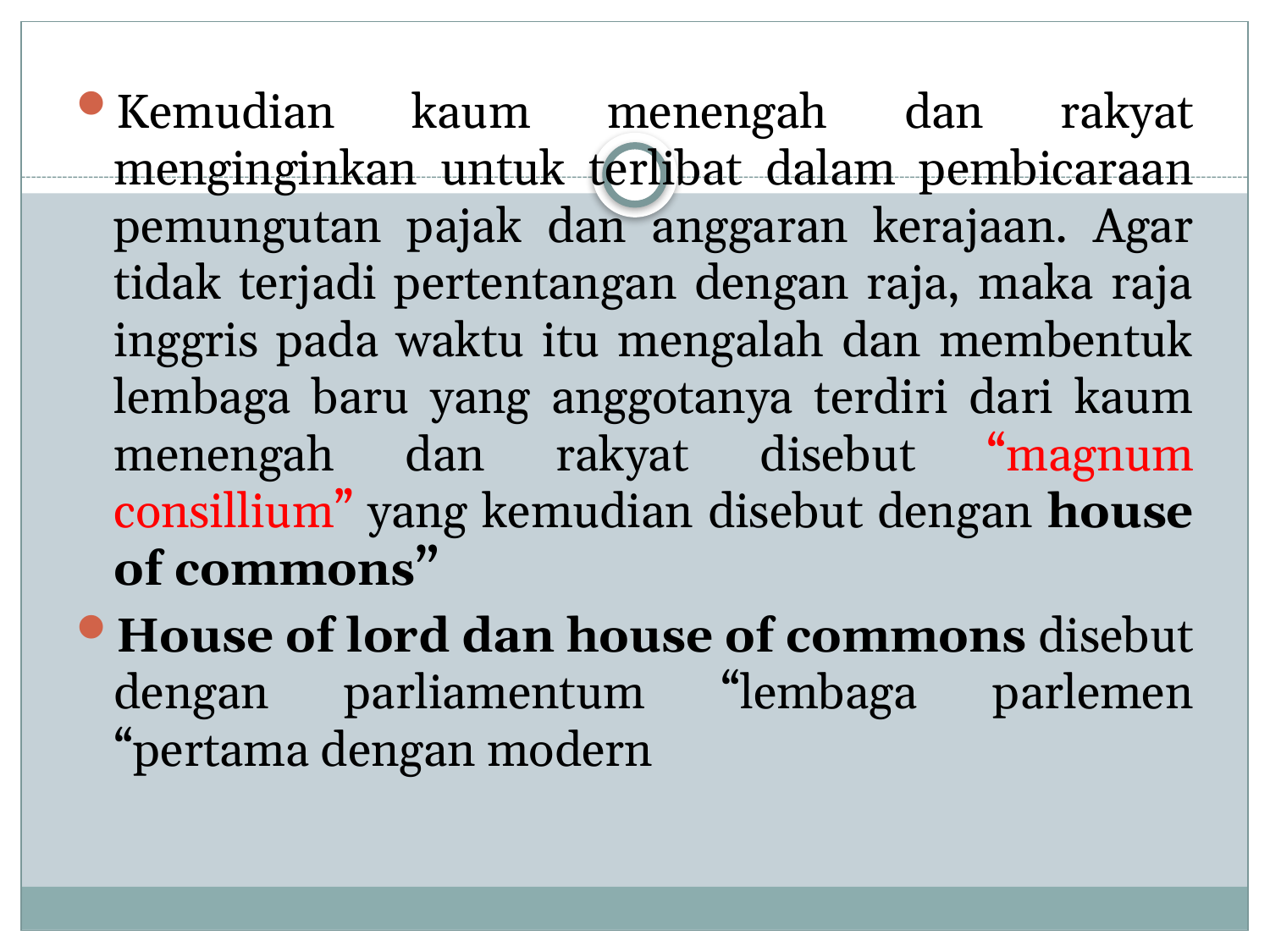

Kemudian kaum menengah dan rakyat menginginkan untuk terlibat dalam pembicaraan pemungutan pajak dan anggaran kerajaan. Agar tidak terjadi pertentangan dengan raja, maka raja inggris pada waktu itu mengalah dan membentuk lembaga baru yang anggotanya terdiri dari kaum menengah dan rakyat disebut “magnum consillium” yang kemudian disebut dengan house of commons”
House of lord dan house of commons disebut dengan parliamentum “lembaga parlemen “pertama dengan modern